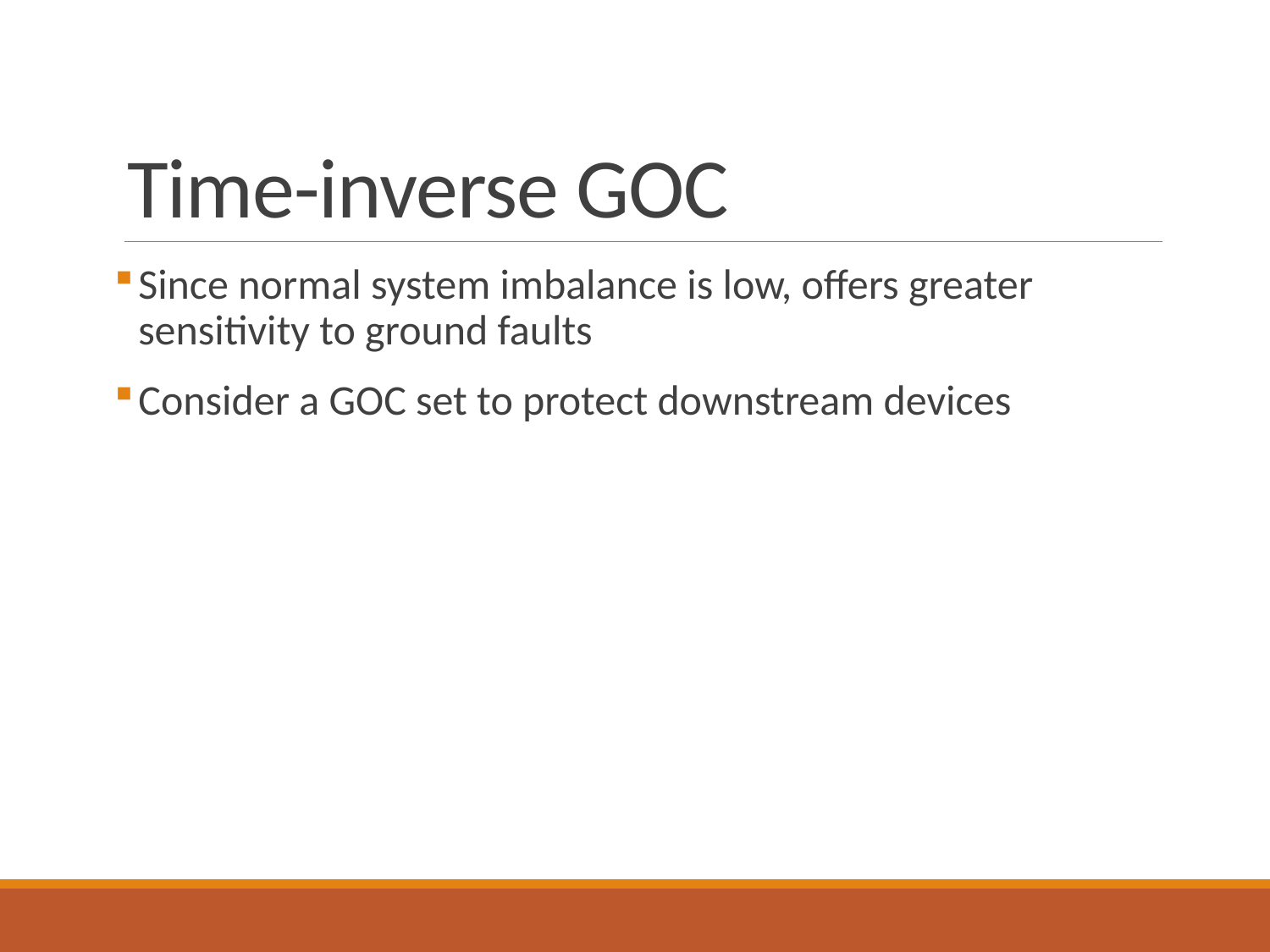

# Time-inverse GOC
Since normal system imbalance is low, offers greater sensitivity to ground faults
Consider a GOC set to protect downstream devices